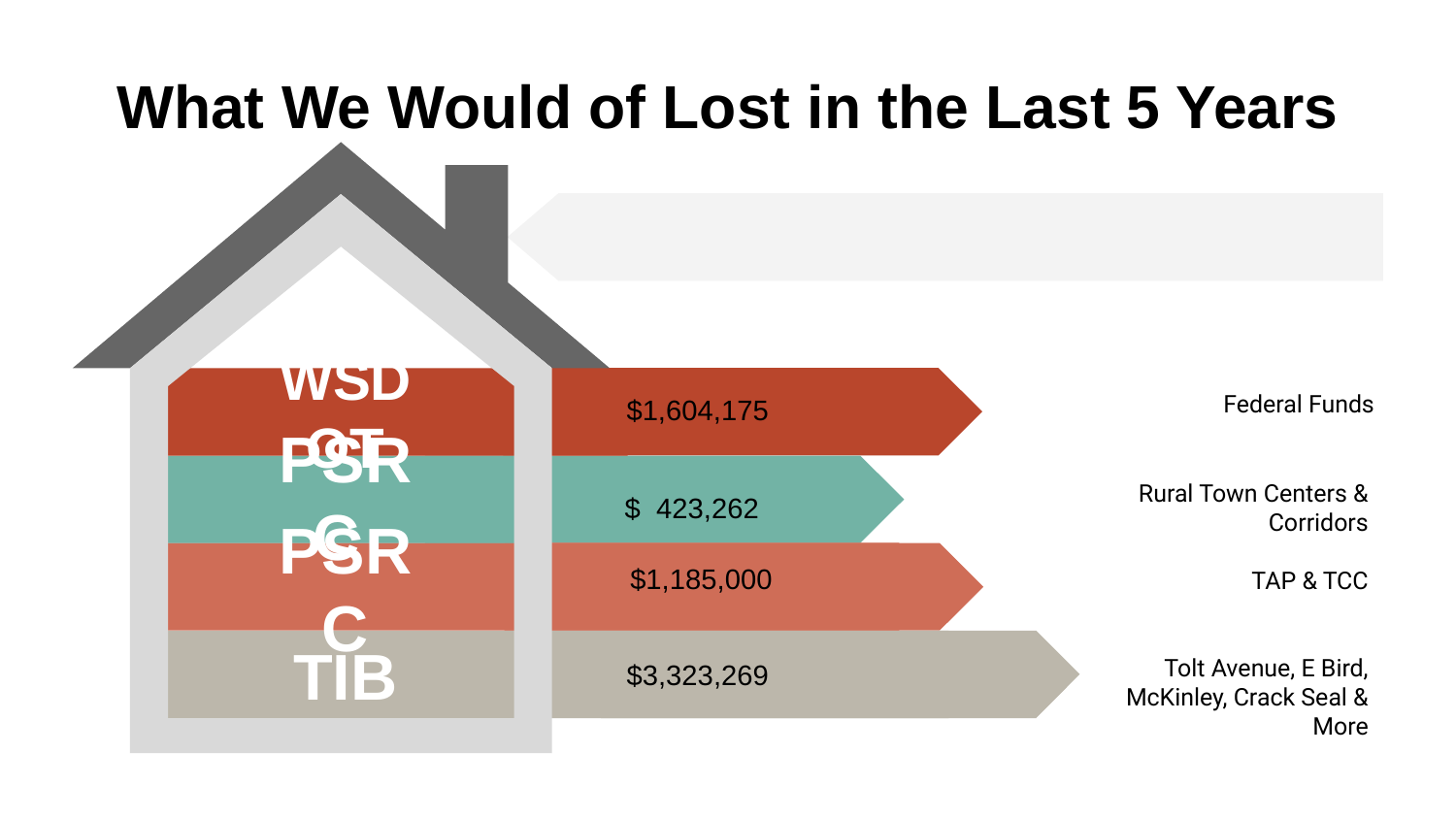

# What We Would of Lost in the Last 5 Years

Federal Funds

WSDOT
$1,604,175

PSRC
Rural Town Centers & Corridors
$  423,262

PSRC
TAP & TCC

$1,185,000

Tolt Avenue, E Bird, McKinley, Crack Seal & More

TIB
$3,323,269